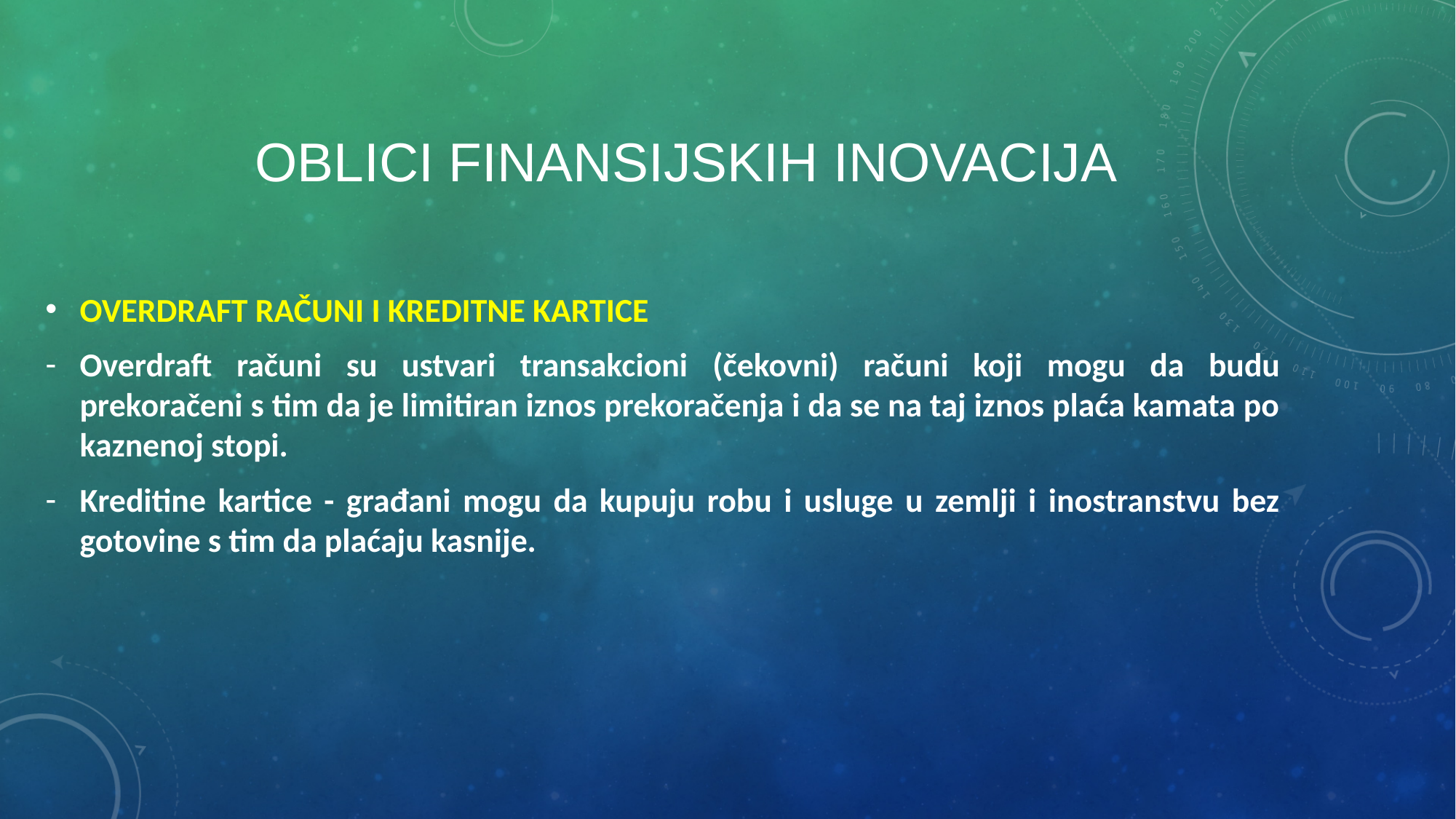

# Oblici finansijskih inovacija

OVERDRAFT RAČUNI I KREDITNE KARTICE
Overdraft računi su ustvari transakcioni (čekovni) računi koji mogu da budu prekoračeni s tim da je limitiran iznos prekoračenja i da se na taj iznos plaća kamata po kaznenoj stopi.
Kreditine kartice - građani mogu da kupuju robu i usluge u zemlji i inostranstvu bez gotovine s tim da plaćaju kasnije.